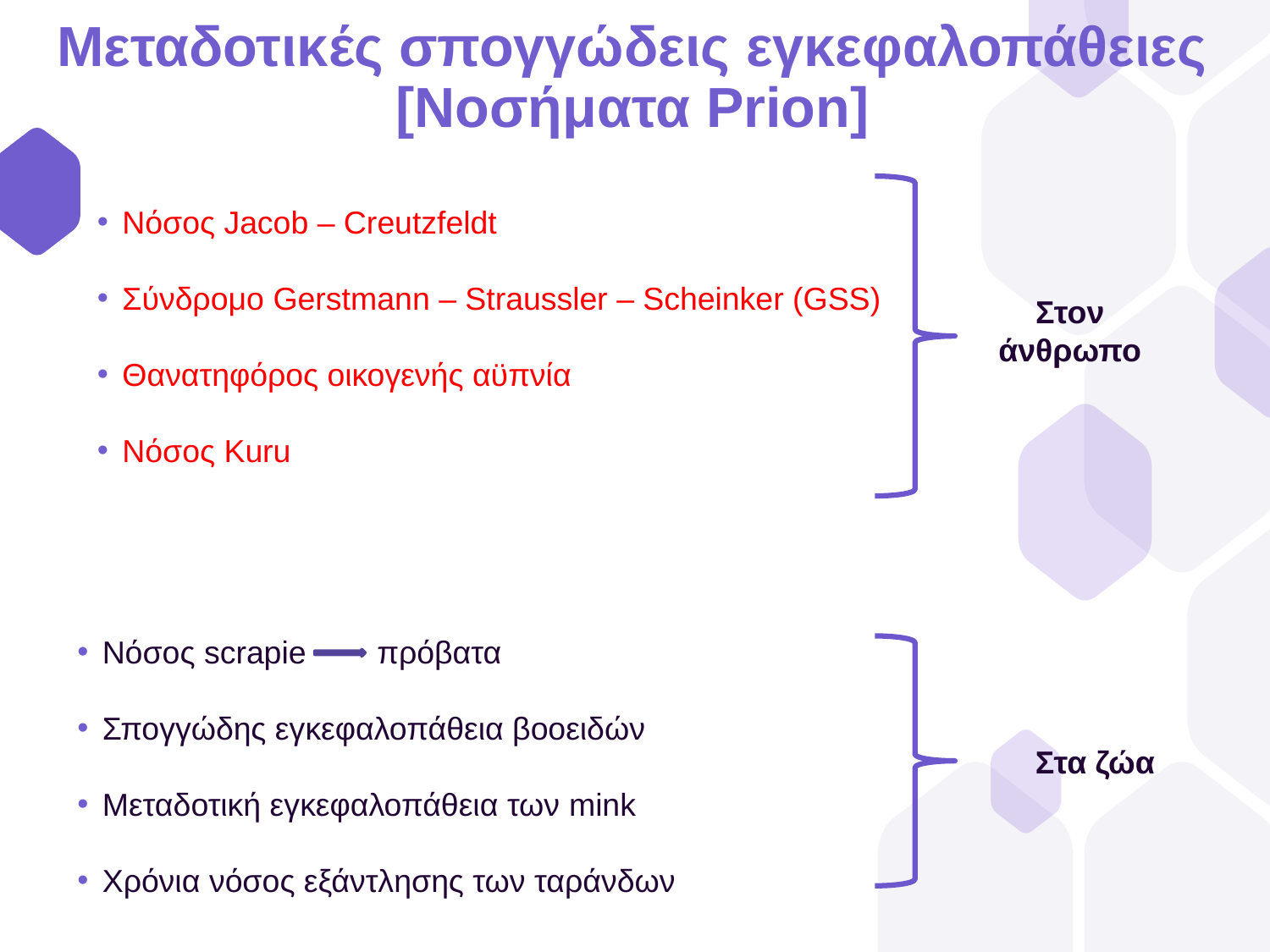

# Μεταδοτικές σπογγώδεις εγκεφαλοπάθειες [Νοσήματα Prion]

Νόσος Jacob – Creutzfeldt

Σύνδρομο Gerstmann – Straussler – Scheinker (GSS)

Θανατηφόρος οικογενής αϋπνία

Νόσος Kuru
Στον άνθρωπο
Νόσος scrapie        πρόβατα

Σπογγώδης εγκεφαλοπάθεια βοοειδών

Μεταδοτική εγκεφαλοπάθεια των mink

Χρόνια νόσος εξάντλησης των ταράνδων

Στα ζώα